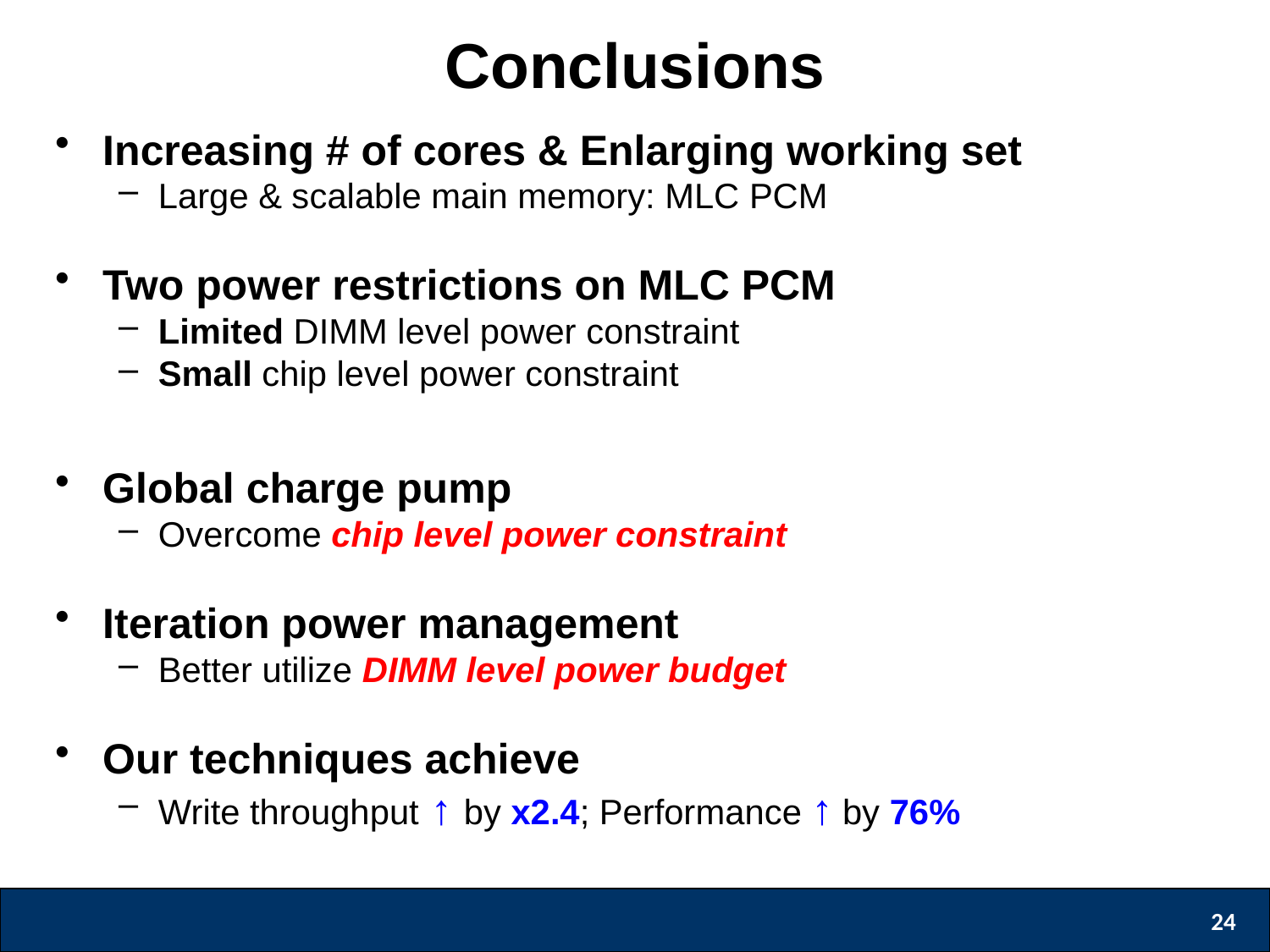

Conclusions
Increasing # of cores & Enlarging working set
Large & scalable main memory: MLC PCM

Two power restrictions on MLC PCM
Limited DIMM level power constraint
Small chip level power constraint

Global charge pump
Overcome chip level power constraint

Iteration power management
Better utilize DIMM level power budget

Our techniques achieve
Write throughput ↑ by x2.4; Performance ↑ by 76%

24